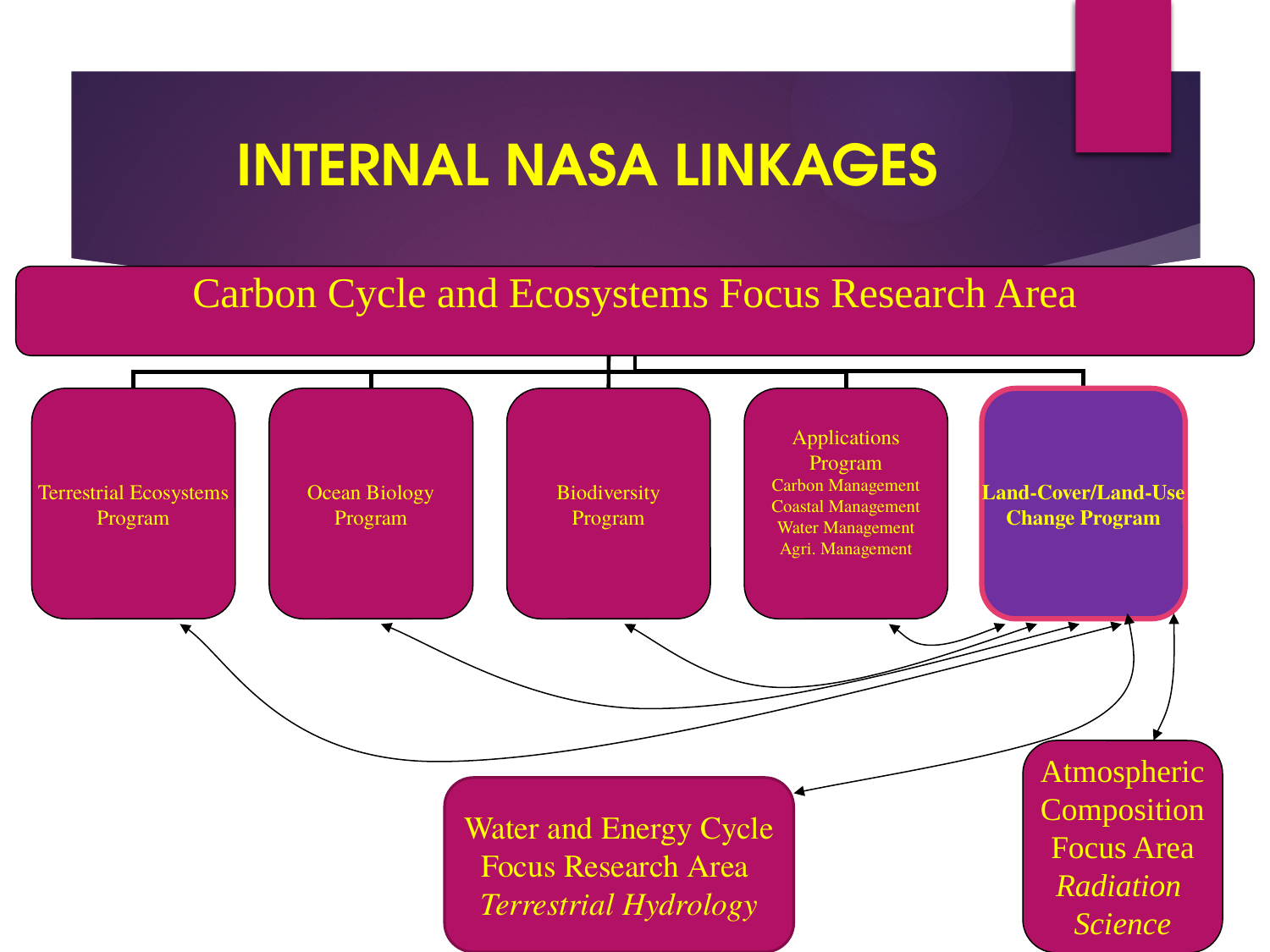

Carbon Cycle and Ecosystems Focus Research Area

Terrestrial Ecosystems
Program
Ocean Biology
Program
Biodiversity
Program

Applications
Program
Carbon Management
Coastal Management
Water Management
Agri. Management

Land-Cover/Land-Use
Change Program
Internal NASA Linkages

Atmospheric
Composition
Focus Area
Radiation
Science

Water and Energy Cycle
Focus Research Area
Terrestrial Hydrology